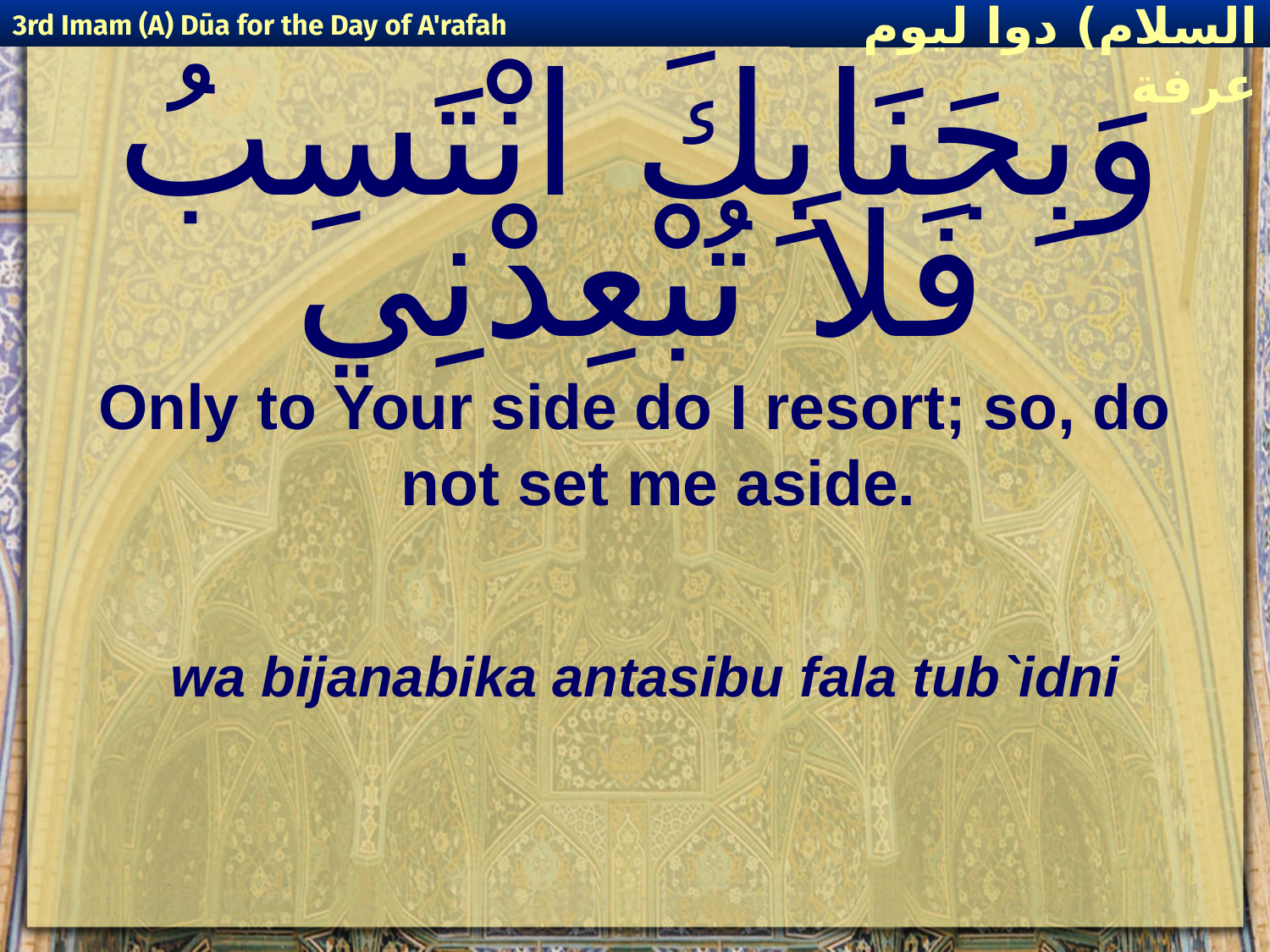

3rd Imam (A) Dūa for the Day of A'rafah
إمام حسين(عليه السلام) دوا ليوم عرفة
# وَبِجَنَابِكَ انْتَسِبُ فَلاَ تُبْعِدْنِي
Only to Your side do I resort; so, do not set me aside.
wa bijanabika antasibu fala tub`idni